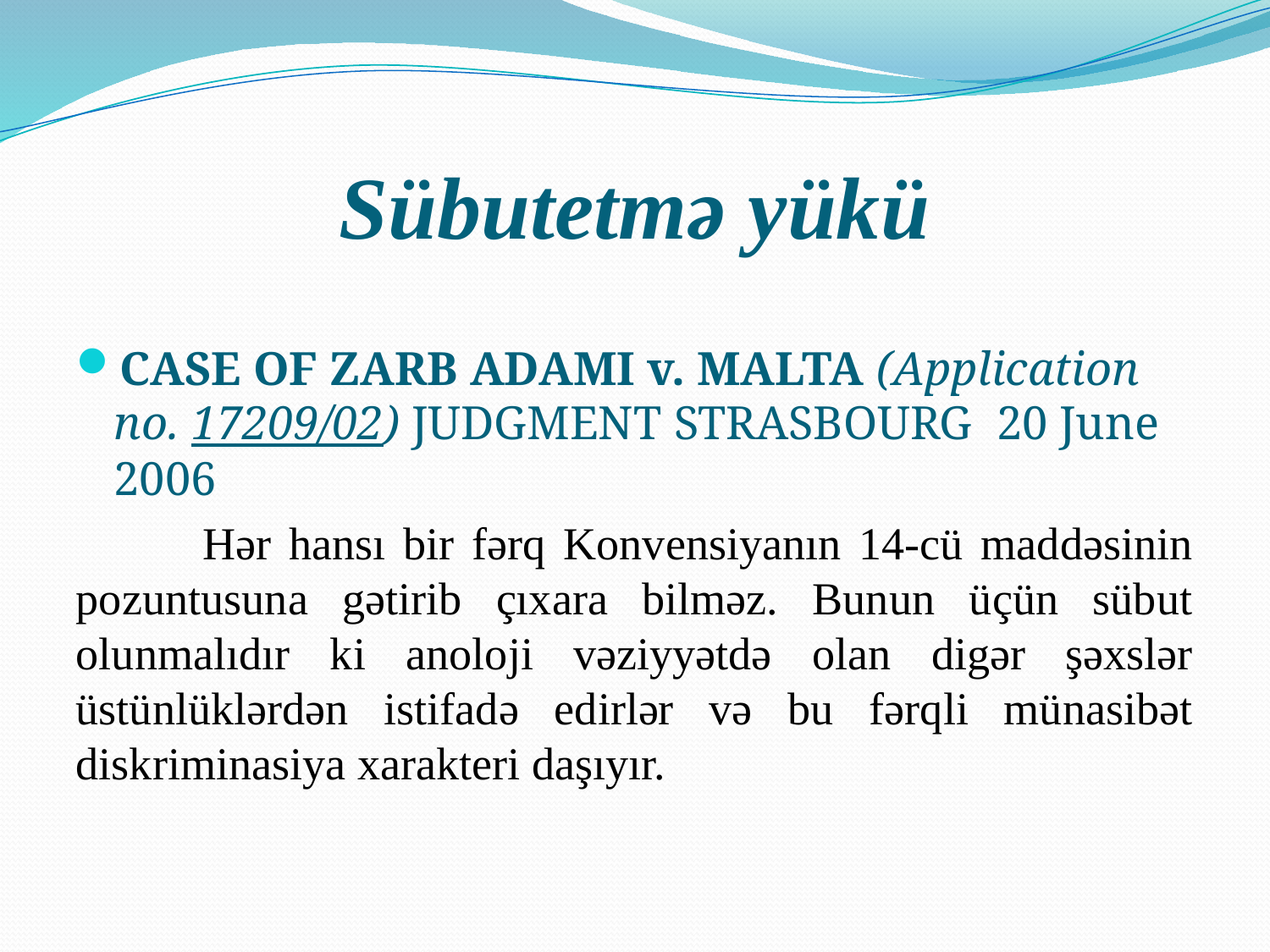

# Sübutetmə yükü

CASE OF ZARB ADAMI v. MALTA (Application no. 17209/02) JUDGMENT STRASBOURG  20 June 2006
	Hər hansı bir fərq Konvensiyanın 14-cü maddəsinin pozuntusuna gətirib çıxara bilməz. Bunun üçün sübut olunmalıdır ki anoloji vəziyyətdə olan digər şəxslər üstünlüklərdən istifadə edirlər və bu fərqli münasibət diskriminasiya xarakteri daşıyır.